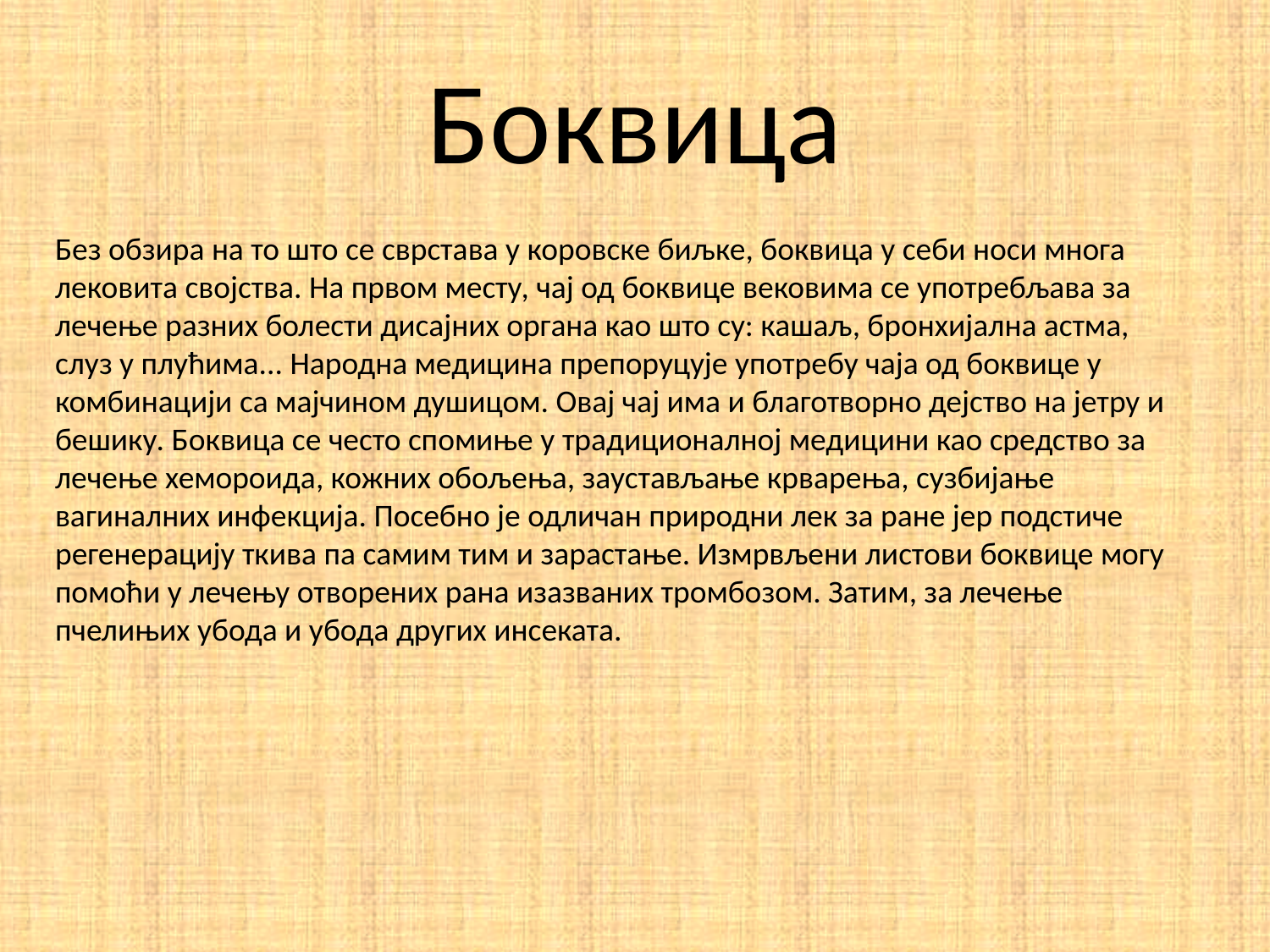

# Боквица
Без обзира на то што се сврстава у коровске биљке, боквица у себи носи многа лековита својства. На првом месту, чај од боквице вековима се употребљава за лечење разних болести дисајних органа као што су: кашаљ, бронхијална астма, слуз у плућима... Народна медицина препоруцује употребу чаја од боквице у комбинацији са мајчином душицом. Овај чај има и благотворно дејство на јетру и бешику. Боквица се често спомиње у традиционалној медицини као средство за лечење хемороида, кожних обољења, заустављање крварења, сузбијање вагиналних инфекција. Посебно је одличан природни лек за ране јер подстиче регенерацију ткива па самим тим и зарастање. Измрвљени листови боквице могу помоћи у лечењу отворених рана изазваних тромбозом. Затим, за лечење пчелињих убода и убода других инсеката.